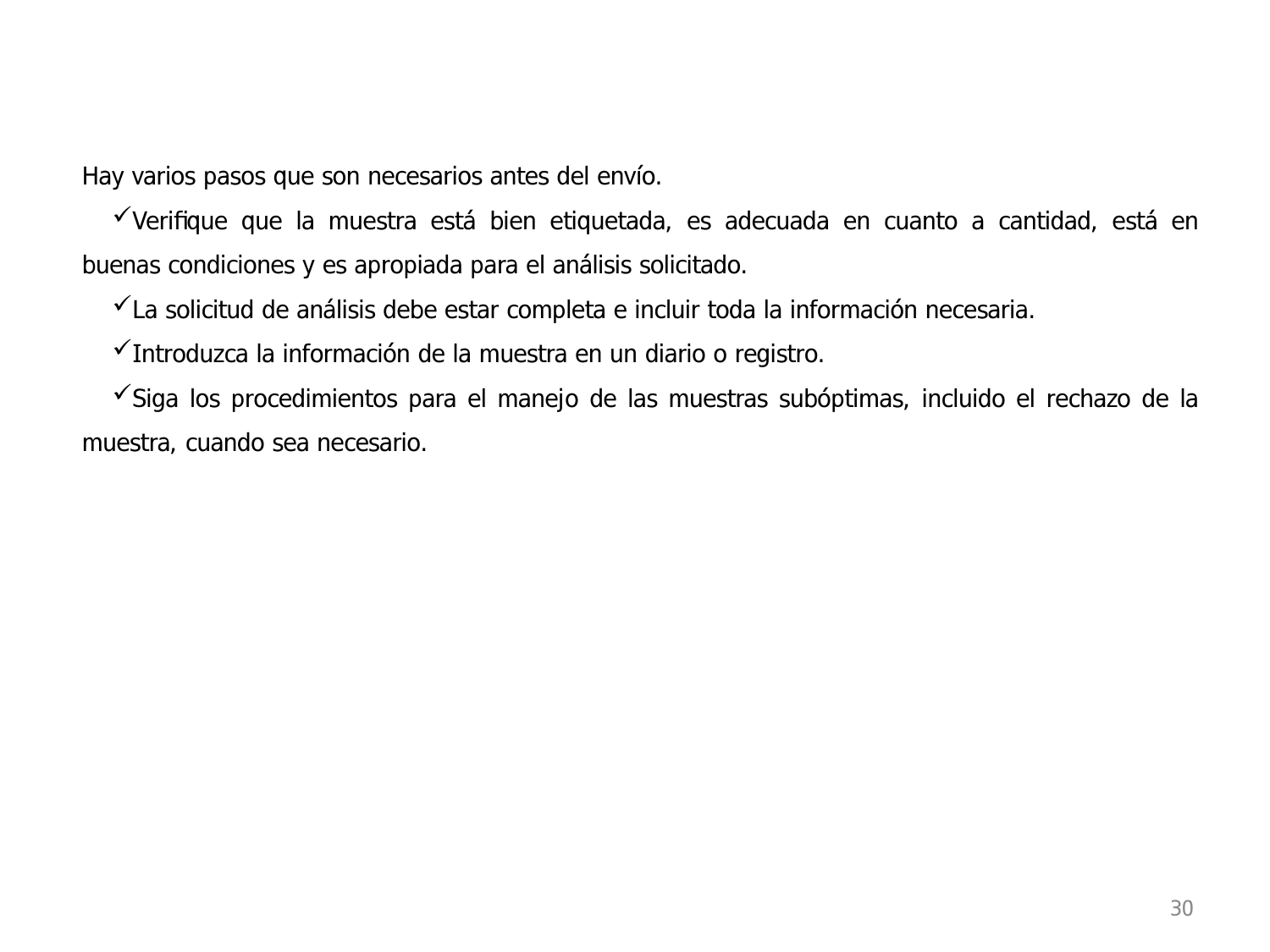

Hay varios pasos que son necesarios antes del envío.
Verifique que la muestra está bien etiquetada, es adecuada en cuanto a cantidad, está en buenas condiciones y es apropiada para el análisis solicitado.
La solicitud de análisis debe estar completa e incluir toda la información necesaria.
Introduzca la información de la muestra en un diario o registro.
Siga los procedimientos para el manejo de las muestras subóptimas, incluido el rechazo de la muestra, cuando sea necesario.
30